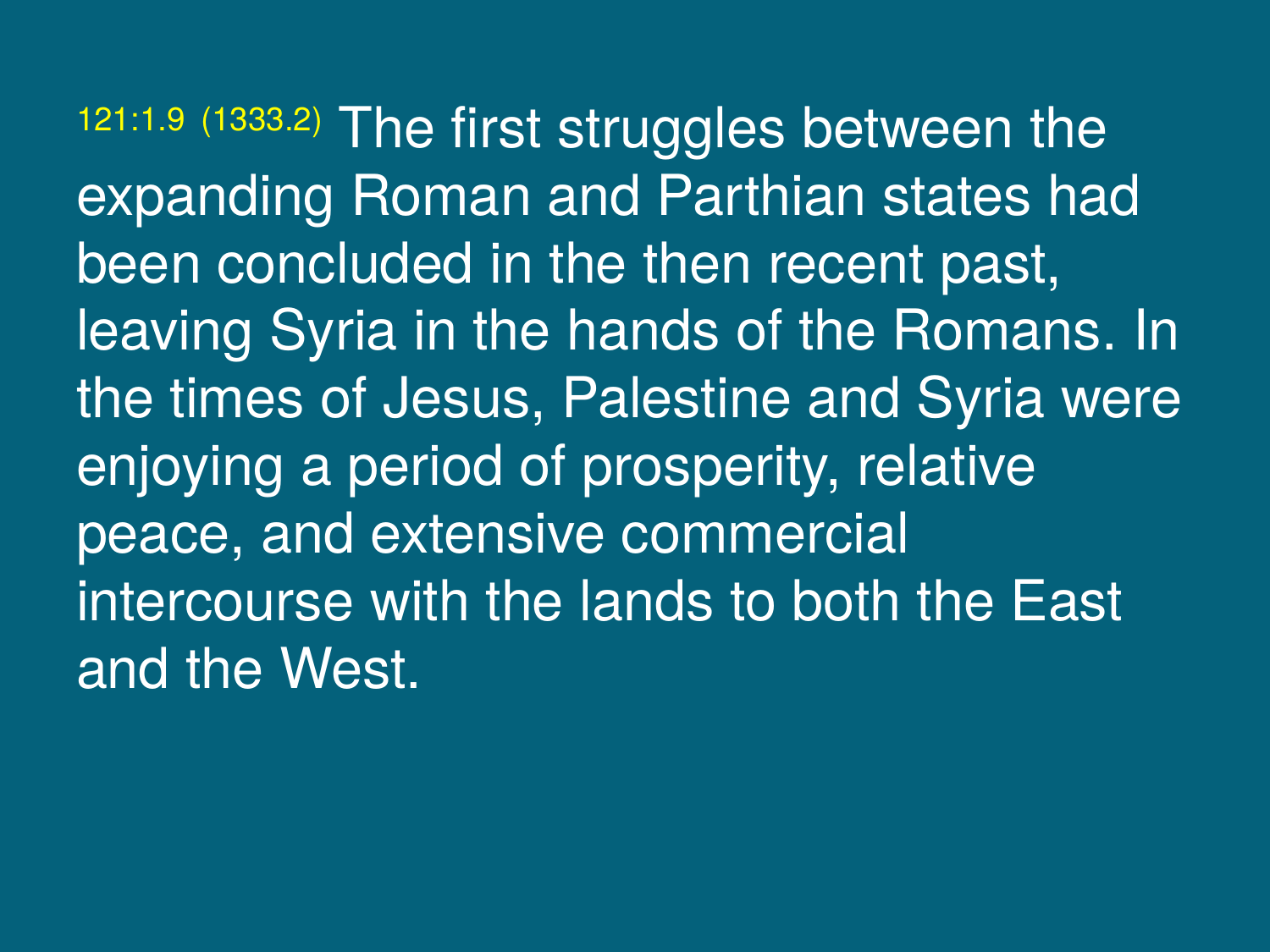

121:1.9 (1333.2) The first struggles between the expanding Roman and Parthian states had been concluded in the then recent past, leaving Syria in the hands of the Romans. In the times of Jesus, Palestine and Syria were enjoying a period of prosperity, relative peace, and extensive commercial intercourse with the lands to both the East and the West.